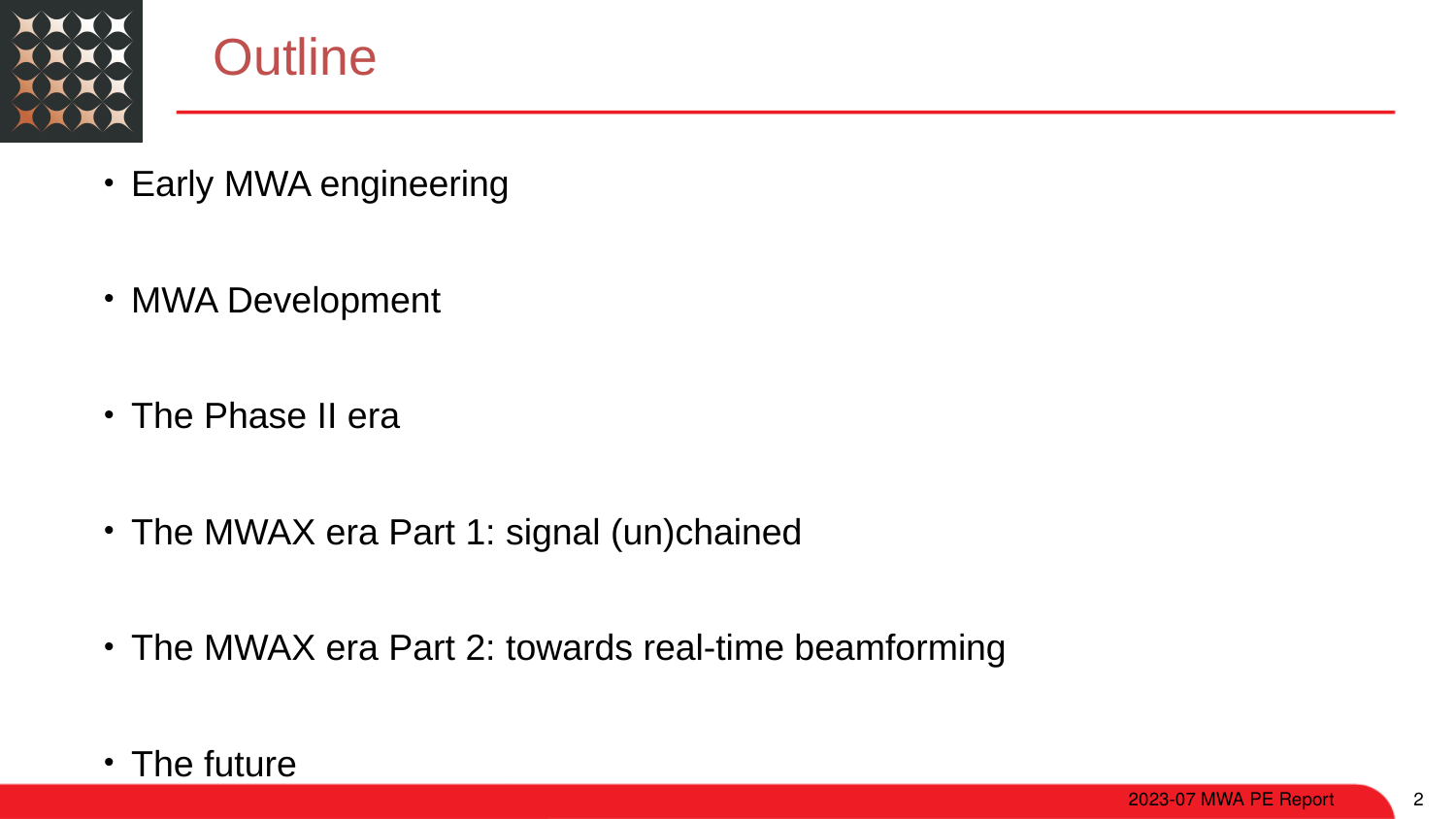

# Outline
Early MWA engineering

MWA Development

The Phase II era

The MWAX era Part 1: signal (un)chained

The MWAX era Part 2: towards real-time beamforming

The future
2023-07 MWA PE Report
2